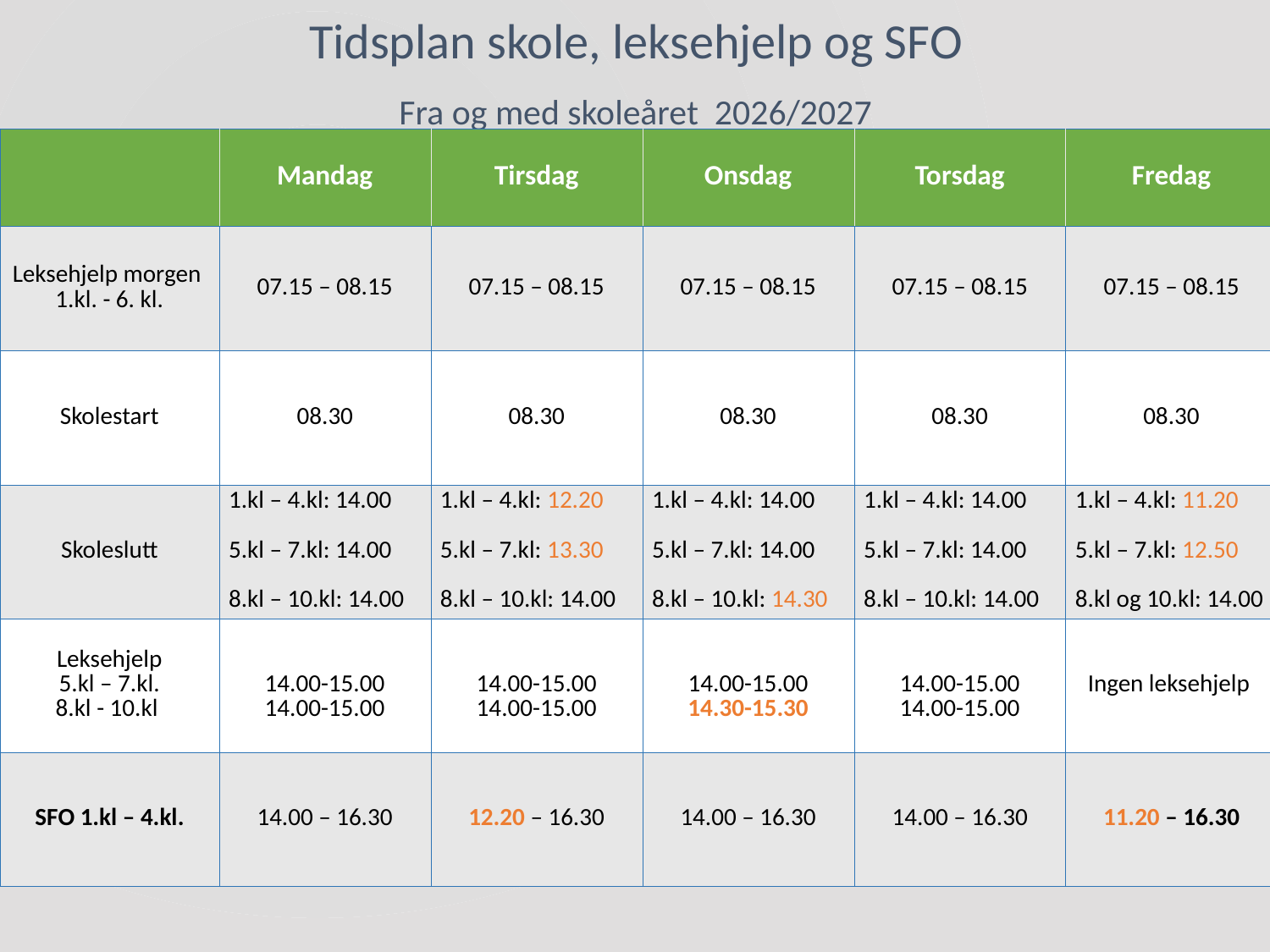

Tidsplan skole, leksehjelp og SFO
Fra og med skoleåret  2026/2027
|  | Mandag | Tirsdag | Onsdag | Torsdag | Fredag |
| --- | --- | --- | --- | --- | --- |
| Leksehjelp morgen 1.kl. - 6. kl. | 07.15 – 08.15 | 07.15 – 08.15 | 07.15 – 08.15 | 07.15 – 08.15 | 07.15 – 08.15 |
| Skolestart | 08.30 | 08.30 | 08.30 | 08.30 | 08.30 |
| Skoleslutt | 1.kl – 4.kl: 14.00 5.kl – 7.kl: 14.00 8.kl – 10.kl: 14.00 | 1.kl – 4.kl: 12.20 5.kl – 7.kl: 13.30 8.kl – 10.kl: 14.00 | 1.kl – 4.kl: 14.00 5.kl – 7.kl: 14.00 8.kl – 10.kl: 14.30 | 1.kl – 4.kl: 14.00 5.kl – 7.kl: 14.00 8.kl – 10.kl: 14.00 | 1.kl – 4.kl: 11.20 5.kl – 7.kl: 12.50 8.kl og 10.kl: 14.00 |
| Leksehjelp 5.kl – 7.kl. 8.kl - 10.kl | 14.00-15.00 14.00-15.00 | 14.00-15.00 14.00-15.00 | 14.00-15.00 14.30-15.30 | 14.00-15.00 14.00-15.00 | Ingen leksehjelp |
| SFO 1.kl – 4.kl. | 14.00 – 16.30 | 12.20 – 16.30 | 14.00 – 16.30 | 14.00 – 16.30 | 11.20 – 16.30 |